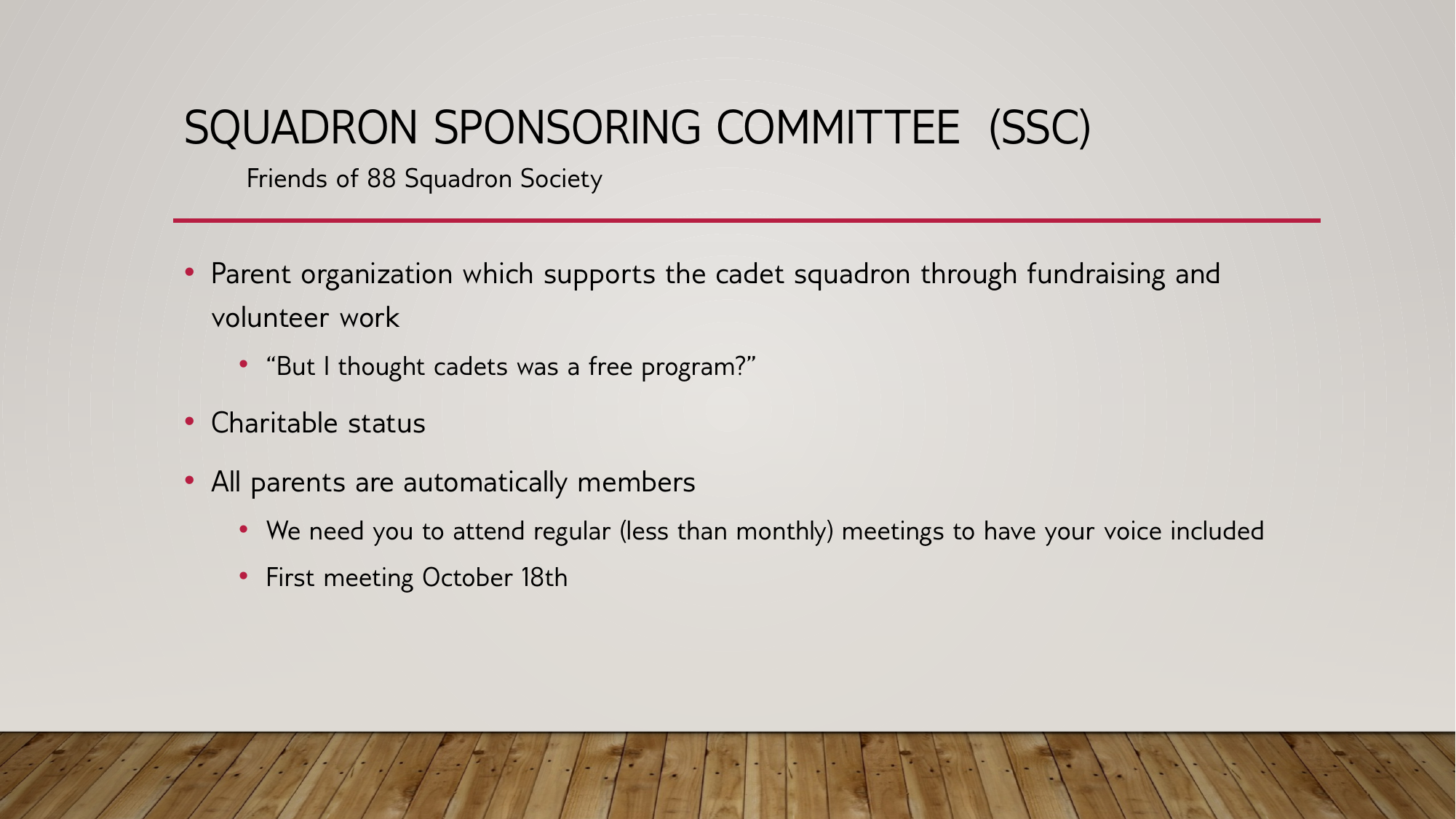

# Squadron Sponsoring Committee  (SSC)
Friends of 88 Squadron Society
Parent organization which supports the cadet squadron through fundraising and volunteer work
“But I thought cadets was a free program?”
Charitable status
All parents are automatically members
We need you to attend regular (less than monthly) meetings to have your voice included
First meeting October 18th